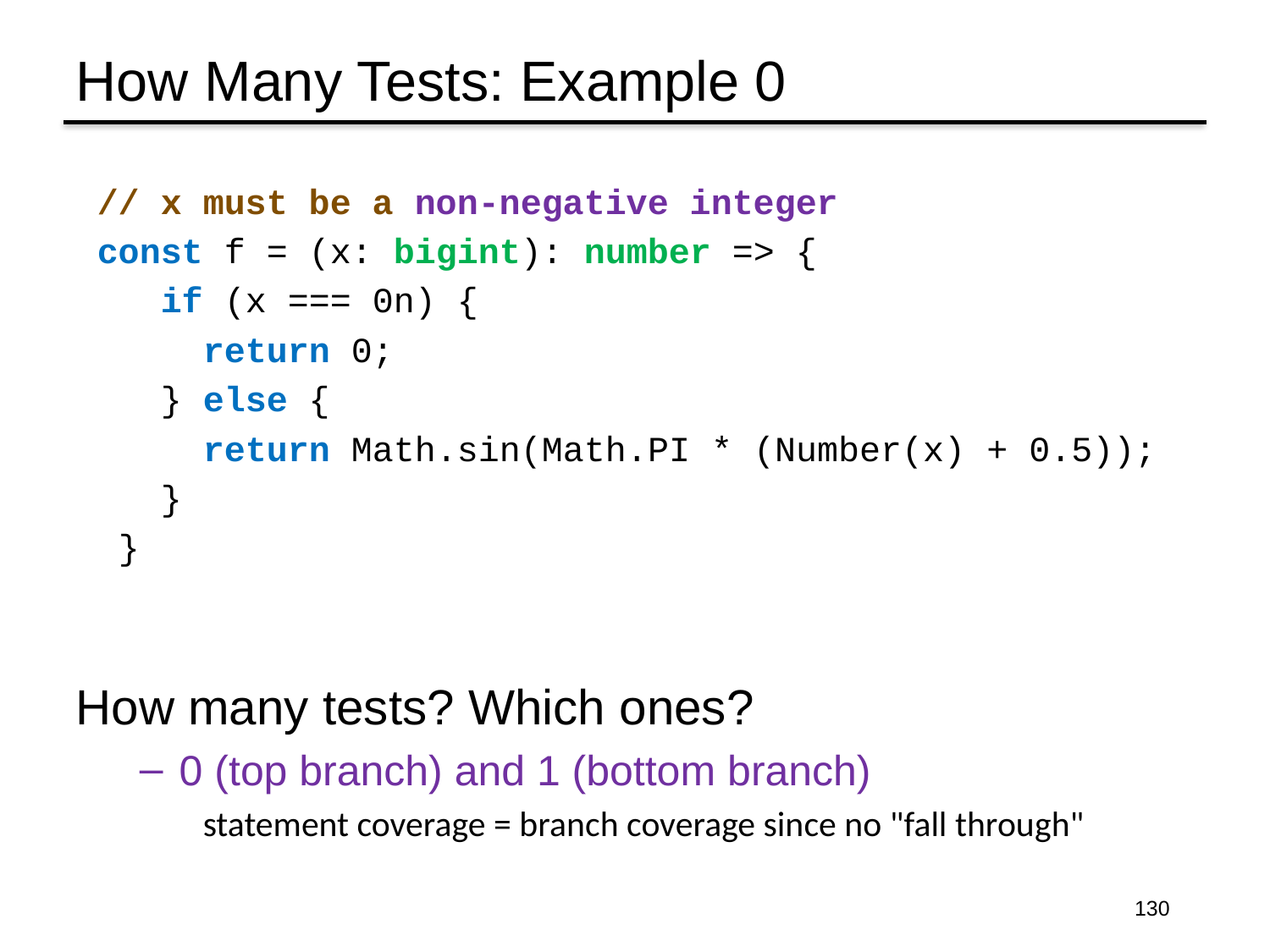

# How Many Tests: Example 0
 // x must be a non-negative integer
 const f = (x: bigint): number => {
    if (x === 0n) {
      return 0;
    } else {
      return Math.sin(Math.PI * (Number(x) + 0.5));
    }
  }

How many tests? Which ones?
0 (top branch) and 1 (bottom branch)
statement coverage = branch coverage since no "fall through"

130